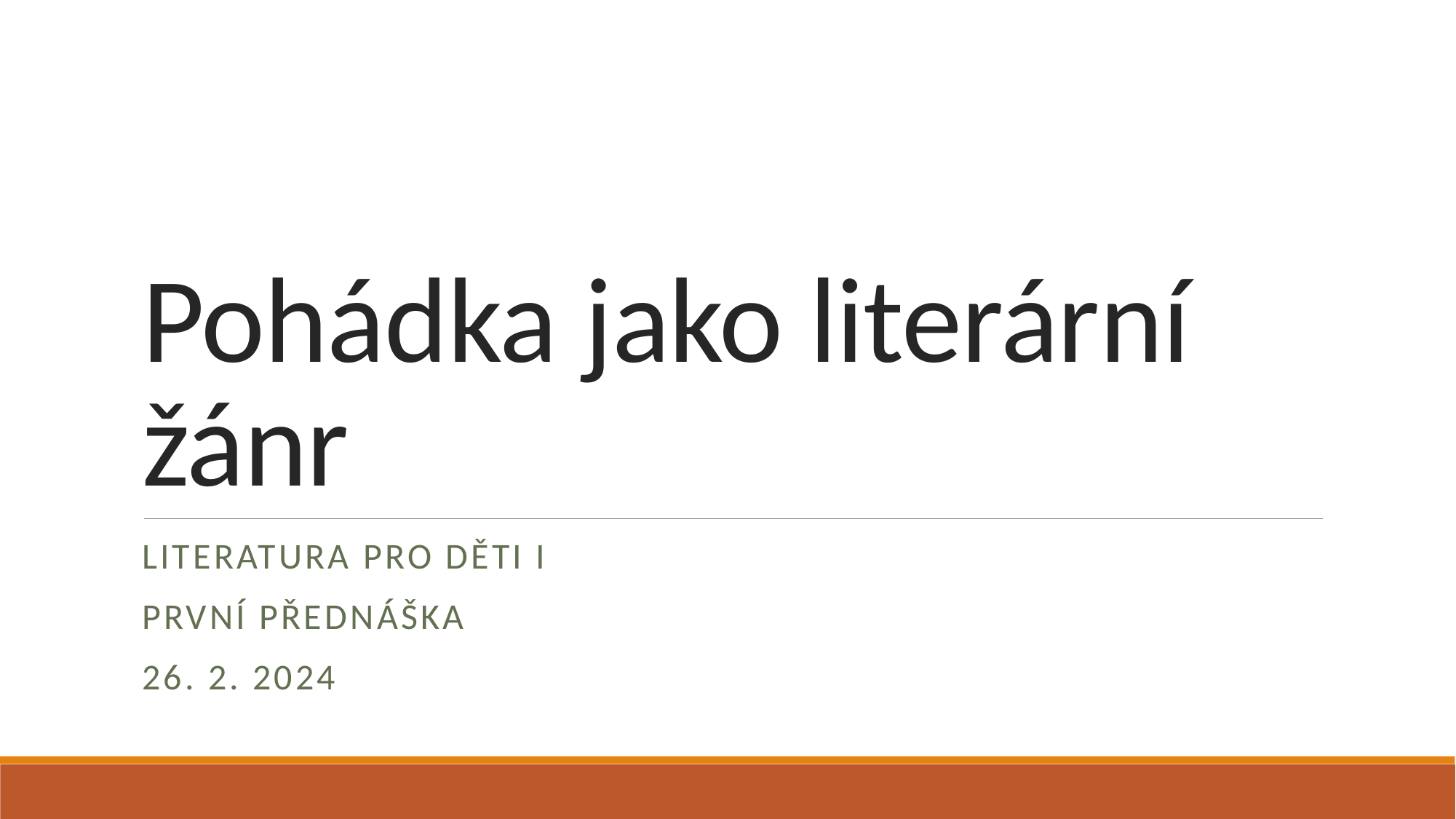

# Pohádka jako literární žánr
Literatura pro děti I
PRVNÍ přednáška
26. 2. 2024